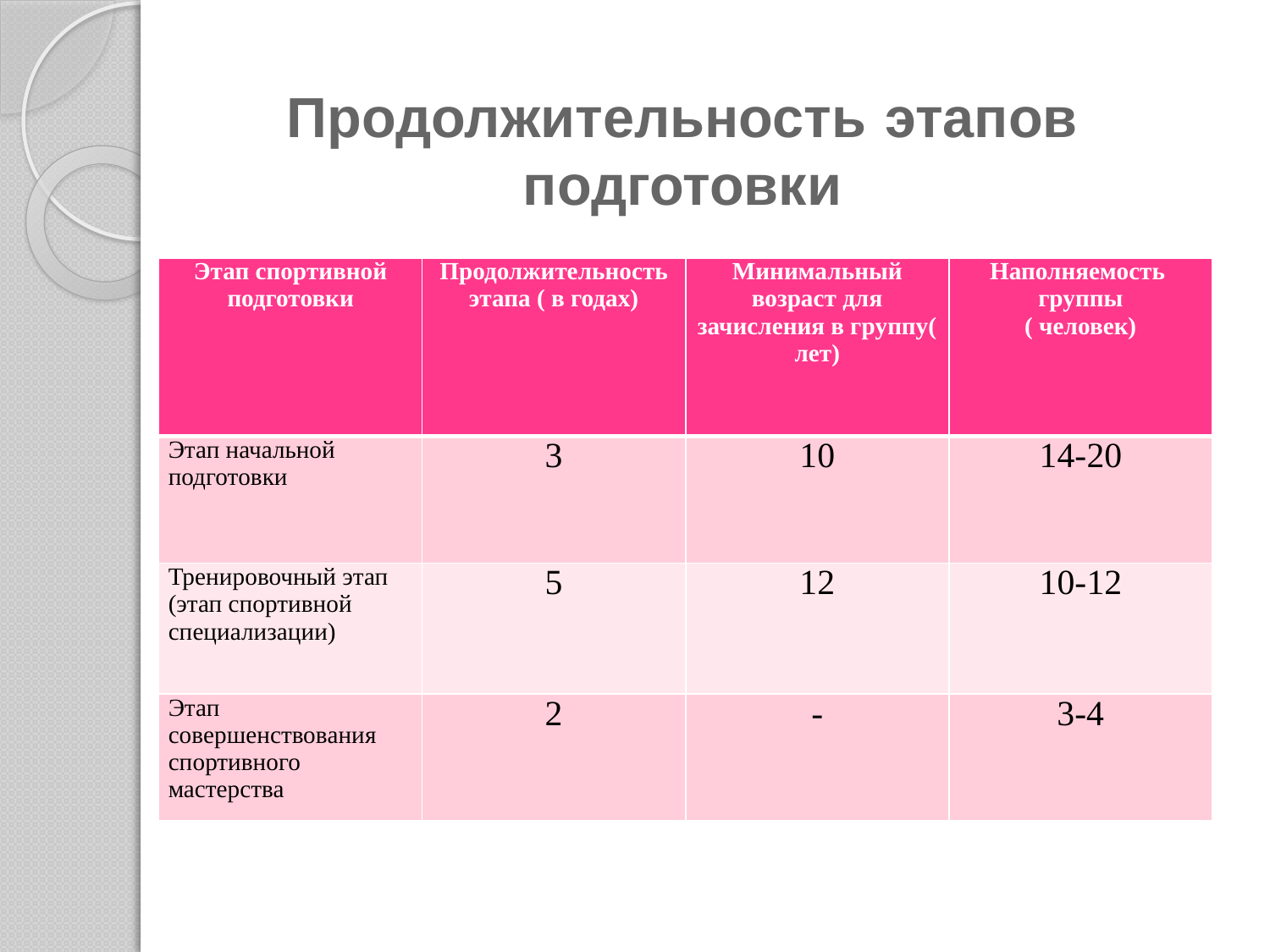

# Продолжительность этапов подготовки
| Этап спортивной подготовки | Продолжительность этапа ( в годах) | Минимальный возраст для зачисления в группу( лет) | Наполняемость группы ( человек) |
| --- | --- | --- | --- |
| Этап начальной подготовки | 3 | 10 | 14-20 |
| Тренировочный этап (этап спортивной специализации) | 5 | 12 | 10-12 |
| Этап совершенствования спортивного мастерства | 2 | - | 3-4 |